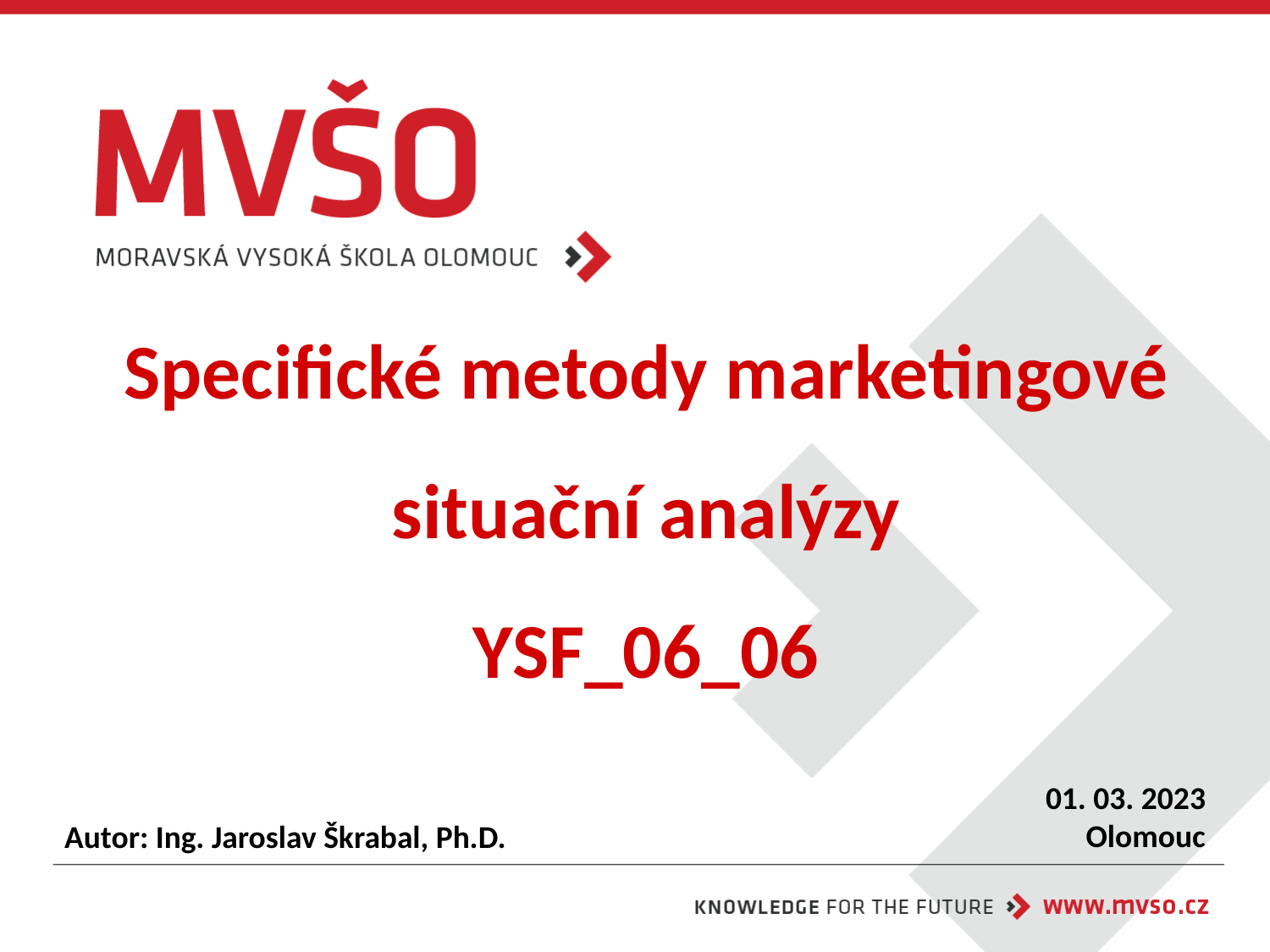

# Specifické metody marketingové situační analýzy YSF_06_06
01. 03. 2023
Olomouc

Autor: Ing. Jaroslav Škrabal, Ph.D.